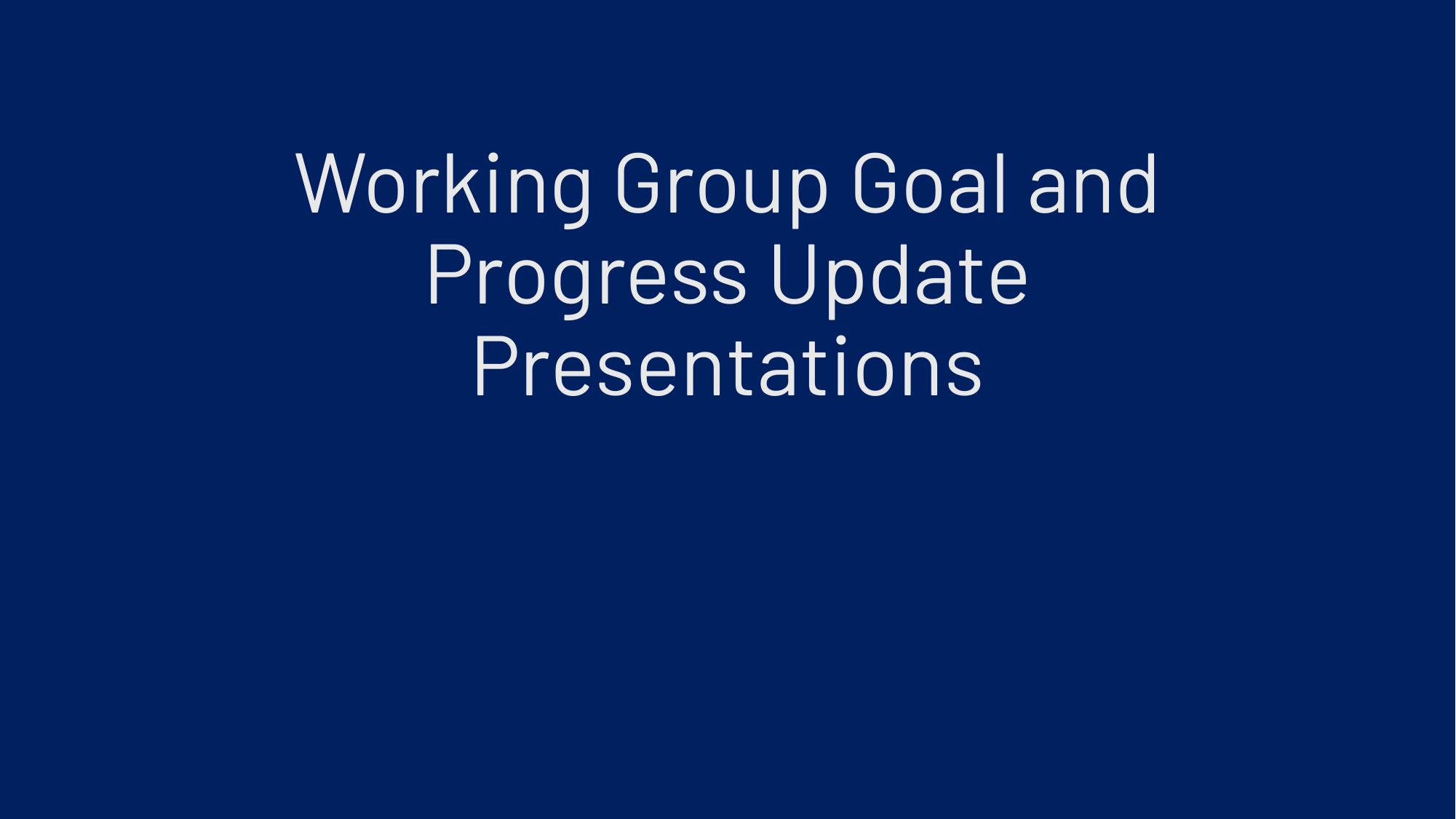

# Working Group Goal and Progress Update Presentations